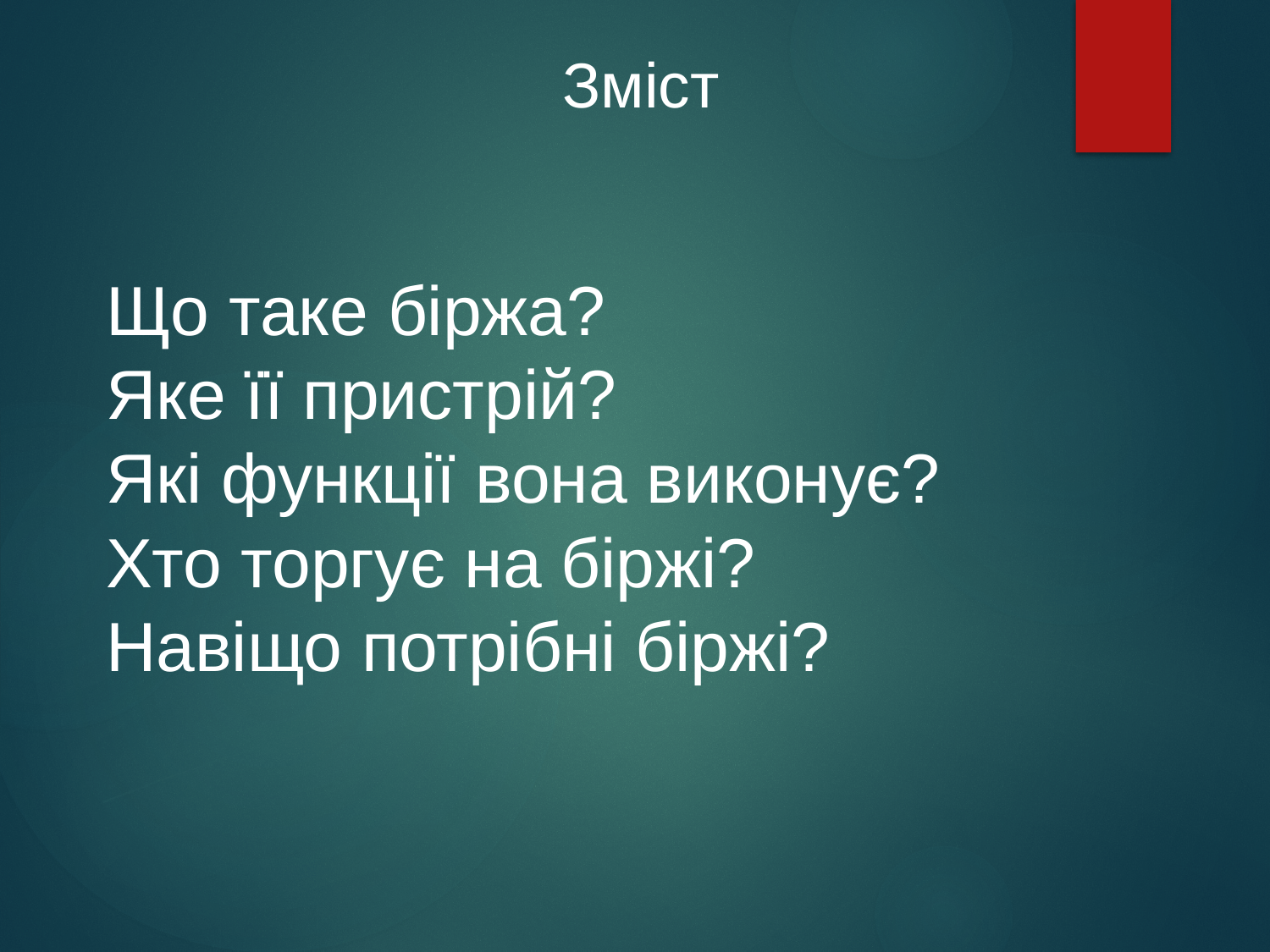

# Зміст
Що таке біржа?
Яке її пристрій?
Які функції вона виконує?
Хто торгує на біржі?
Навіщо потрібні біржі?